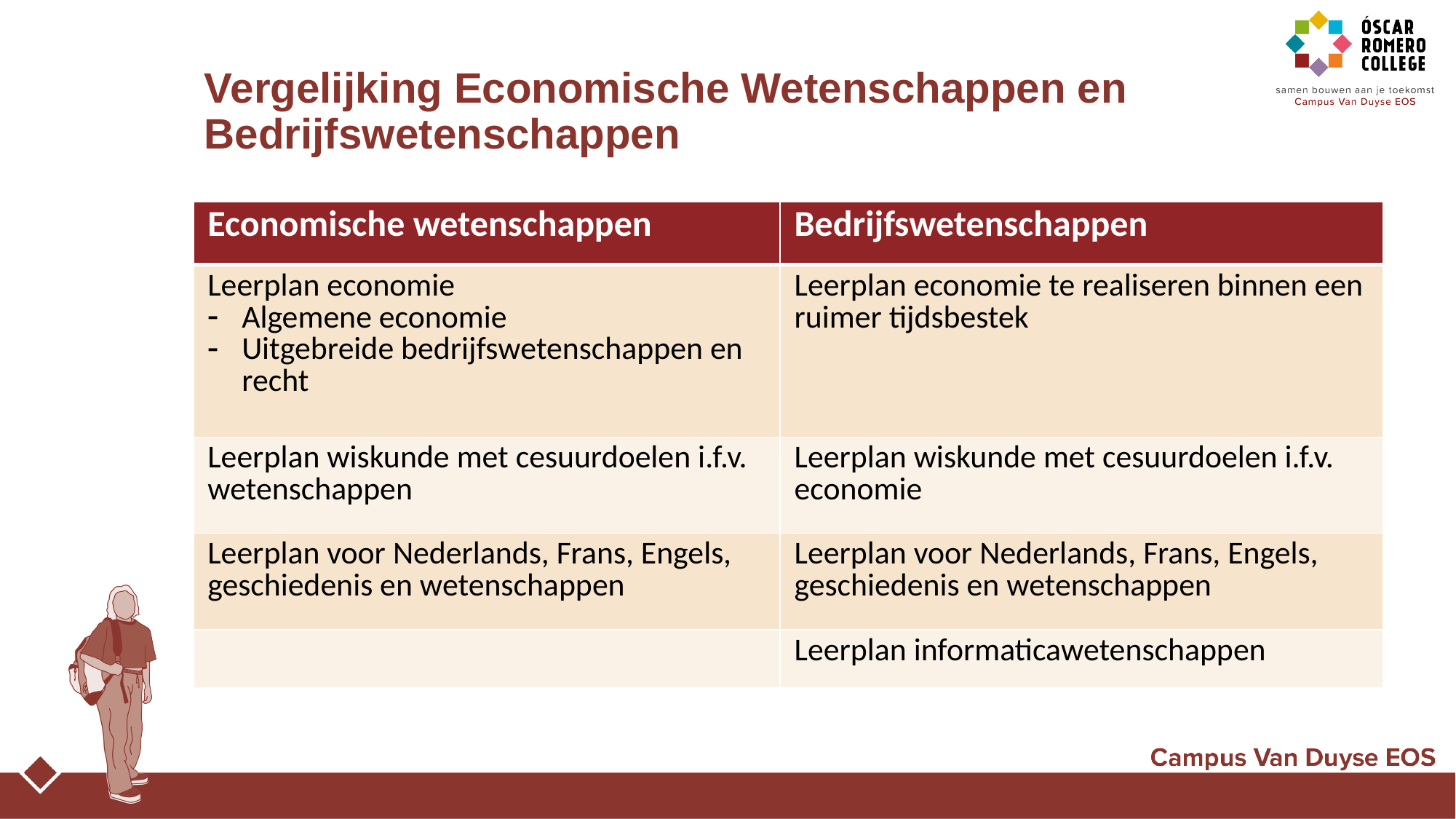

# Vergelijking Economische Wetenschappen en Bedrijfswetenschappen
| Economische wetenschappen | Bedrijfswetenschappen |
| --- | --- |
| Leerplan economie Algemene economie Uitgebreide bedrijfswetenschappen en recht | Leerplan economie te realiseren binnen een ruimer tijdsbestek |
| Leerplan wiskunde met cesuurdoelen i.f.v. wetenschappen | Leerplan wiskunde met cesuurdoelen i.f.v. economie |
| Leerplan voor Nederlands, Frans, Engels, geschiedenis en wetenschappen | Leerplan voor Nederlands, Frans, Engels, geschiedenis en wetenschappen |
|  | Leerplan informaticawetenschappen |